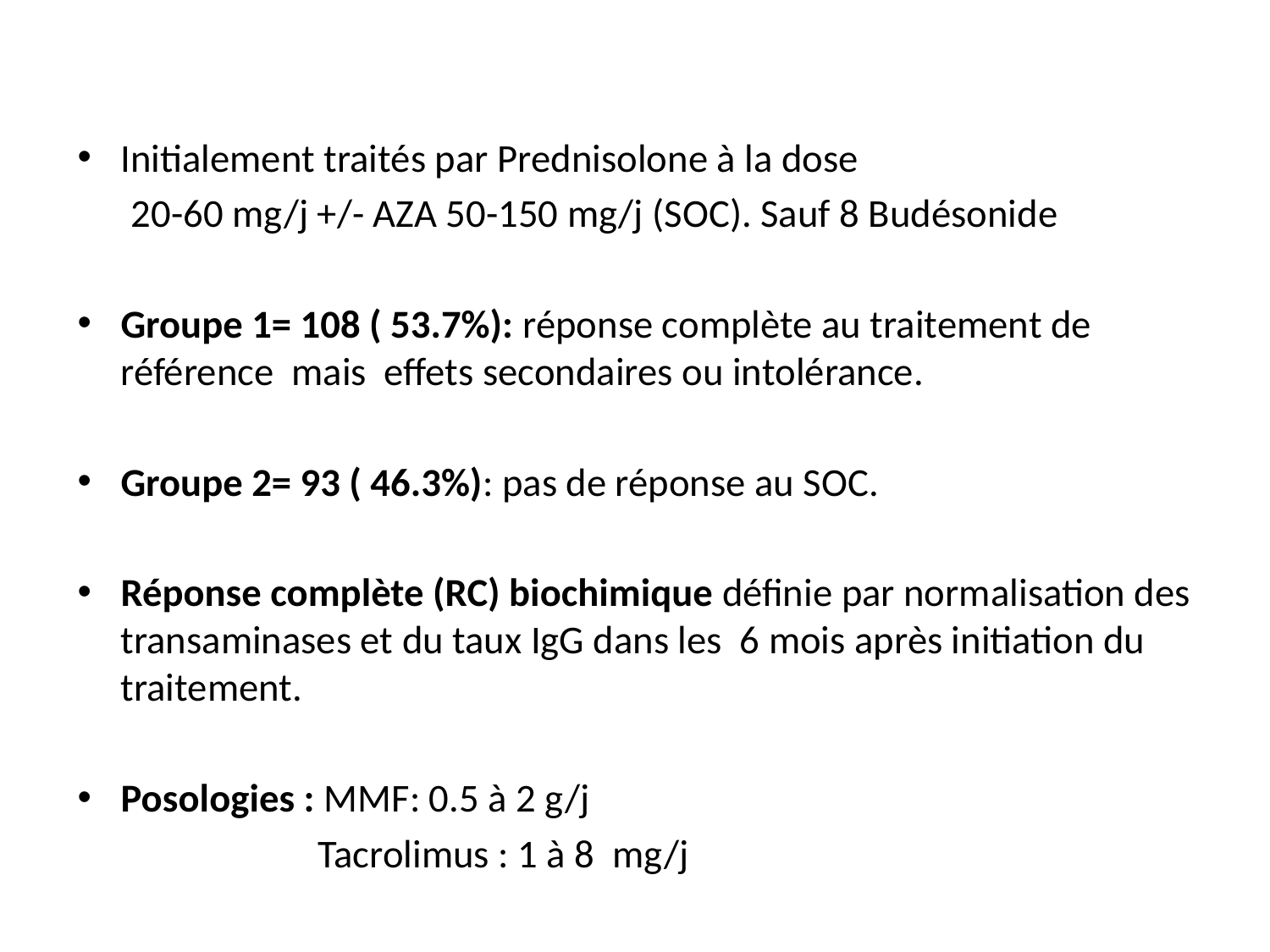

Initialement traités par Prednisolone à la dose
      20-60 mg/j +/- AZA 50-150 mg/j (SOC). Sauf 8 Budésonide

Groupe 1= 108 ( 53.7%): réponse complète au traitement de référence  mais  effets secondaires ou intolérance.

Groupe 2= 93 ( 46.3%): pas de réponse au SOC.

Réponse complète (RC) biochimique définie par normalisation des transaminases et du taux IgG dans les  6 mois après initiation du traitement.

Posologies : MMF: 0.5 à 2 g/j
                           Tacrolimus : 1 à 8  mg/j